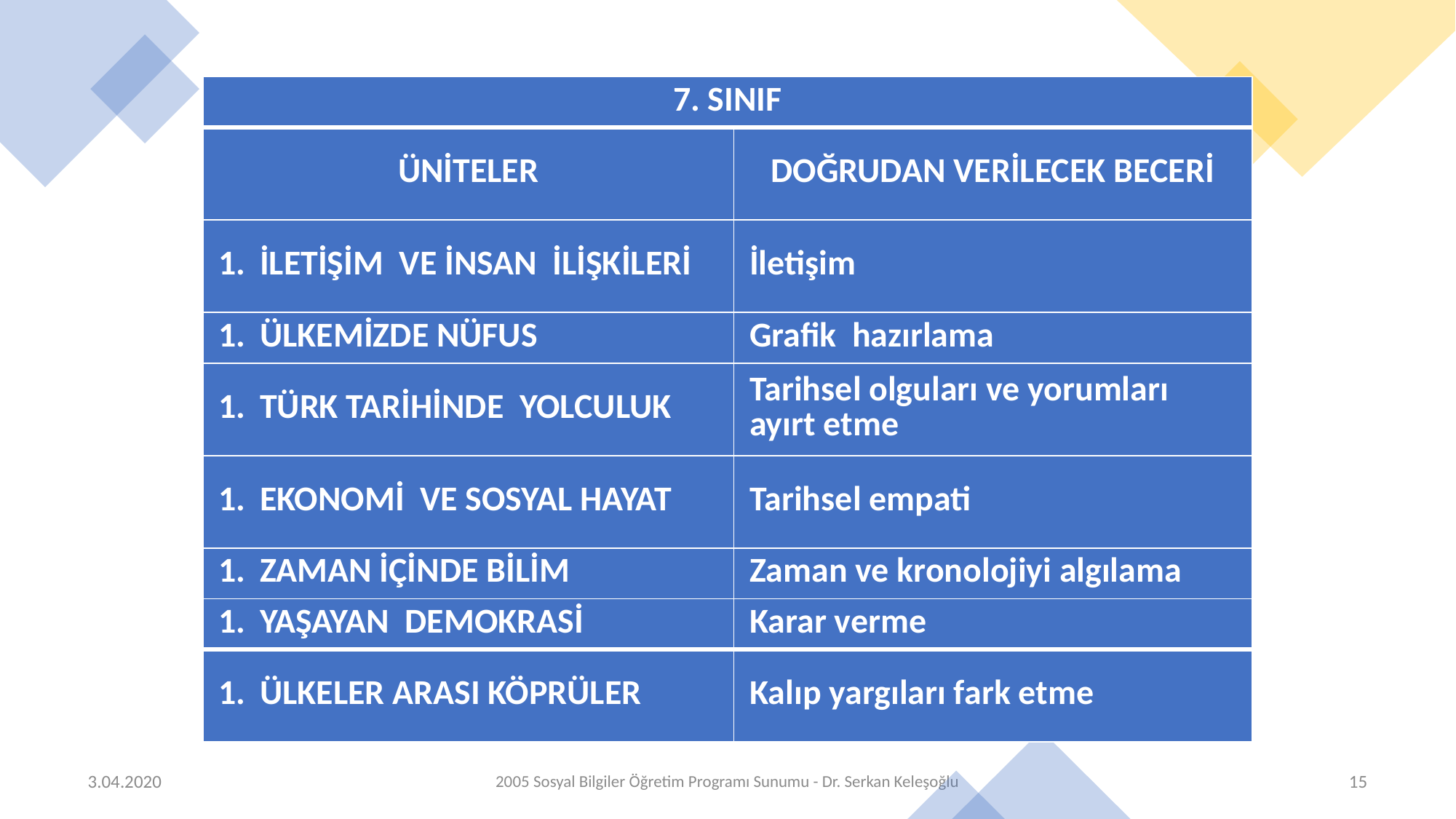

| 7. SINIF |  |
| --- | --- |
| ÜNİTELER | DOĞRUDAN VERİLECEK BECERİ |
| İLETİŞİM VE İNSAN İLİŞKİLERİ | İletişim |
| ÜLKEMİZDE NÜFUS | Grafik hazırlama |
| TÜRK TARİHİNDE YOLCULUK | Tarihsel olguları ve yorumları ayırt etme |
| EKONOMİ VE SOSYAL HAYAT | Tarihsel empati |
| ZAMAN İÇİNDE BİLİM | Zaman ve kronolojiyi algılama |
| YAŞAYAN DEMOKRASİ | Karar verme |
| ÜLKELER ARASI KÖPRÜLER | Kalıp yargıları fark etme |

3.04.2020
2005 Sosyal Bilgiler Öğretim Programı Sunumu - Dr. Serkan Keleşoğlu
15